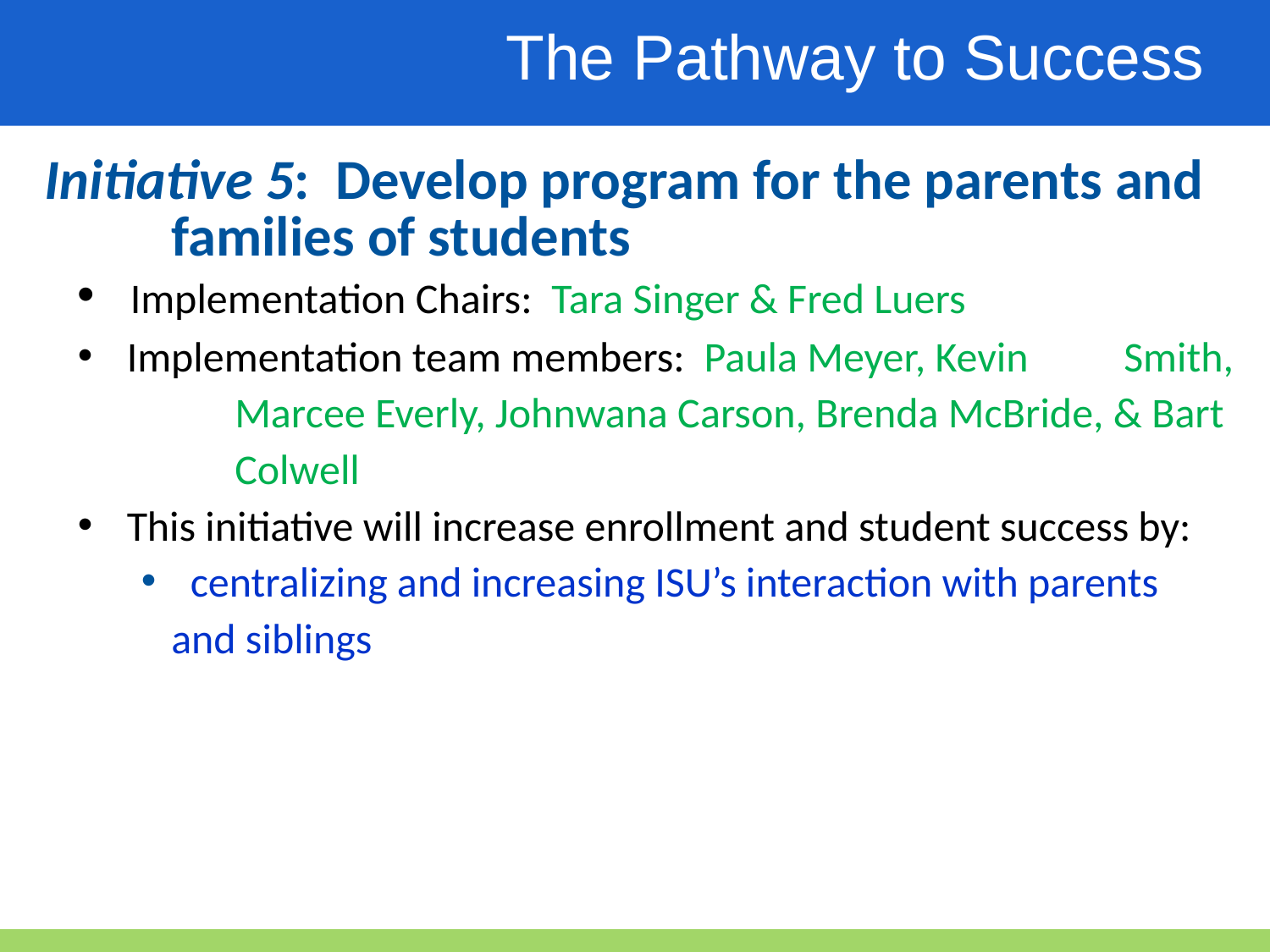

The Pathway to Success
Initiative 5:  Develop program for the parents and 	families of students
  Implementation Chairs:  Tara Singer & Fred Luers
  Implementation team members:  Paula Meyer, Kevin 	Smith, 	Marcee Everly, Johnwana Carson, Brenda McBride, & Bart 	Colwell
  This initiative will increase enrollment and student success by:
  centralizing and increasing ISU’s interaction with parents 	and siblings